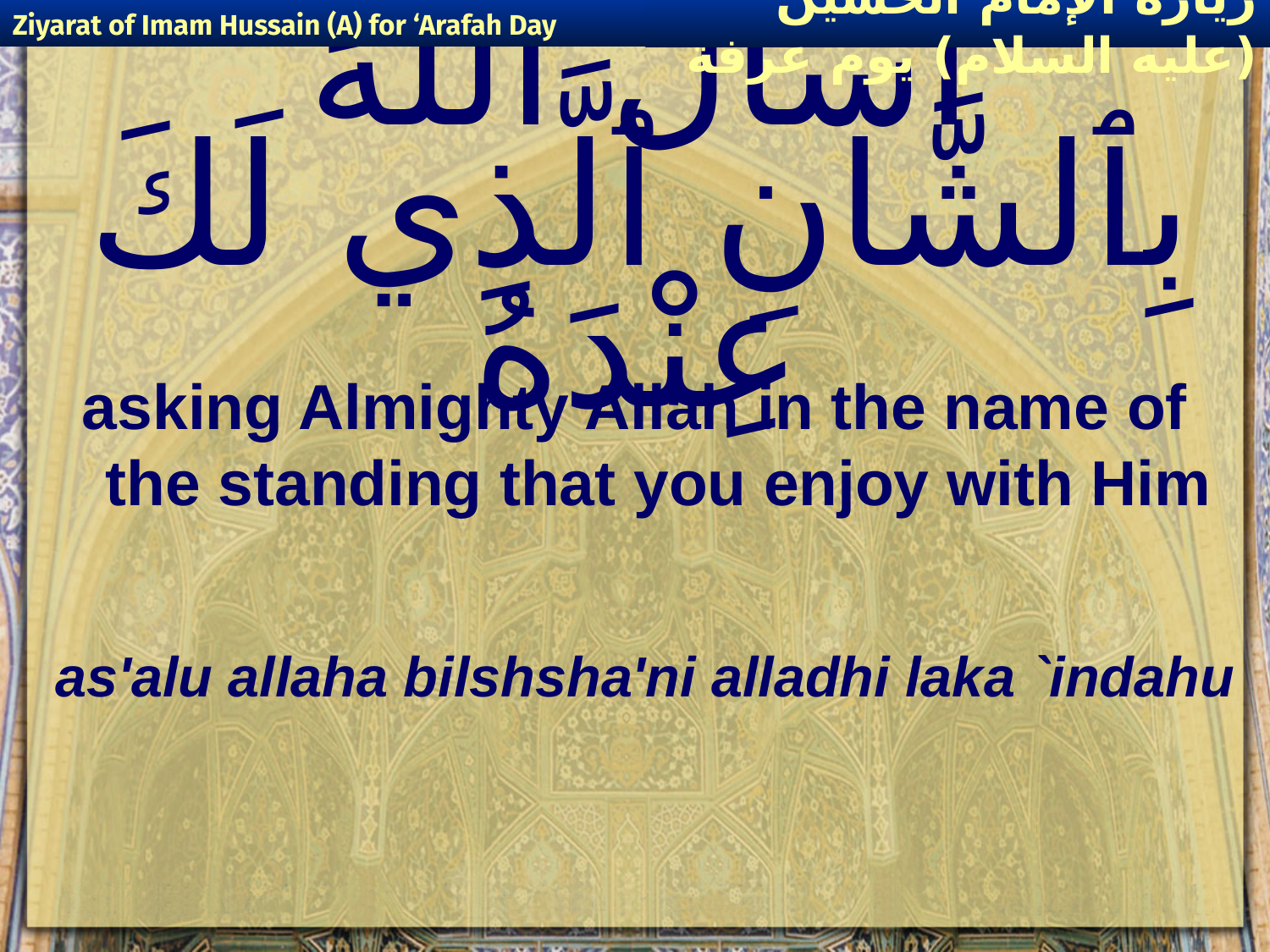

Ziyarat of Imam Hussain (A) for ‘Arafah Day
زيارة الإمام الحسين (عليه السلام) يوم عرفة
# اسْالُ ٱللَّهَ بِٱلشَّانِ ٱلَّذِي لَكَ عِنْدَهُ
asking Almighty Allah in the name of the standing that you enjoy with Him
as'alu allaha bilshsha'ni alladhi laka `indahu